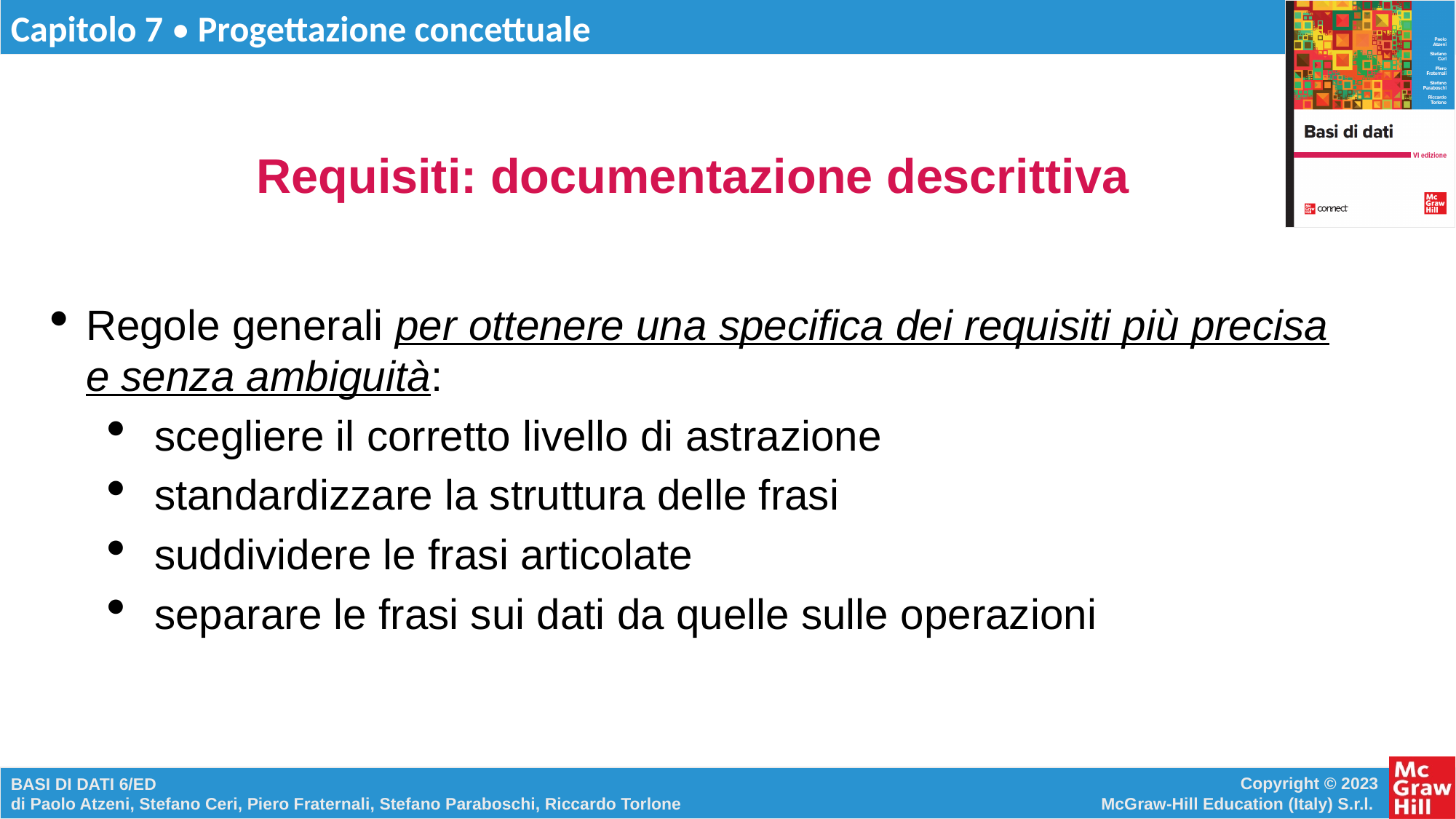

# Requisiti: documentazione descrittiva
Regole generali per ottenere una specifica dei requisiti più precisa e senza ambiguità:
scegliere il corretto livello di astrazione
standardizzare la struttura delle frasi
suddividere le frasi articolate
separare le frasi sui dati da quelle sulle operazioni